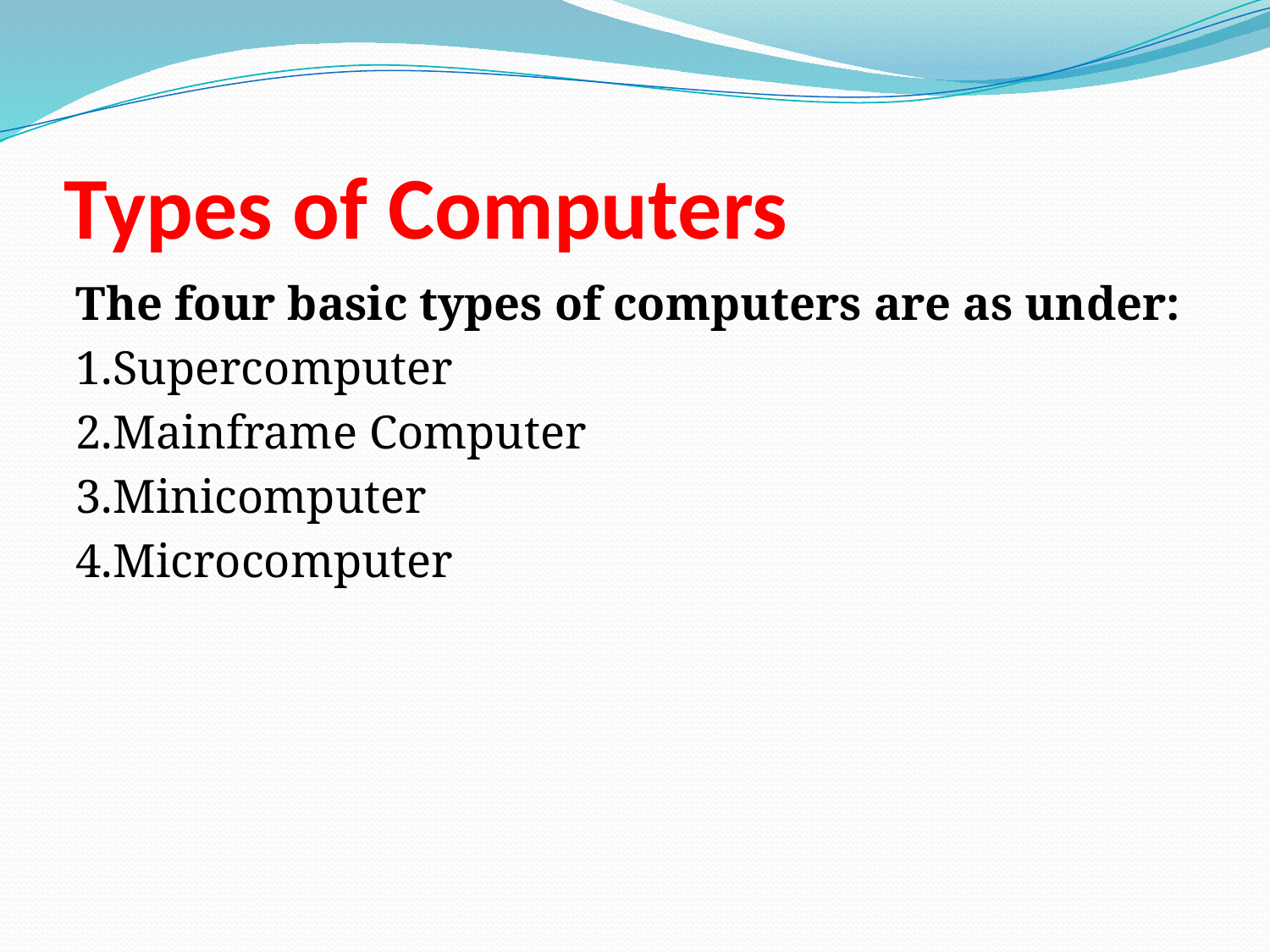

# Types of Computers
The four basic types of computers are as under:
1.Supercomputer
2.Mainframe Computer
3.Minicomputer
4.Microcomputer